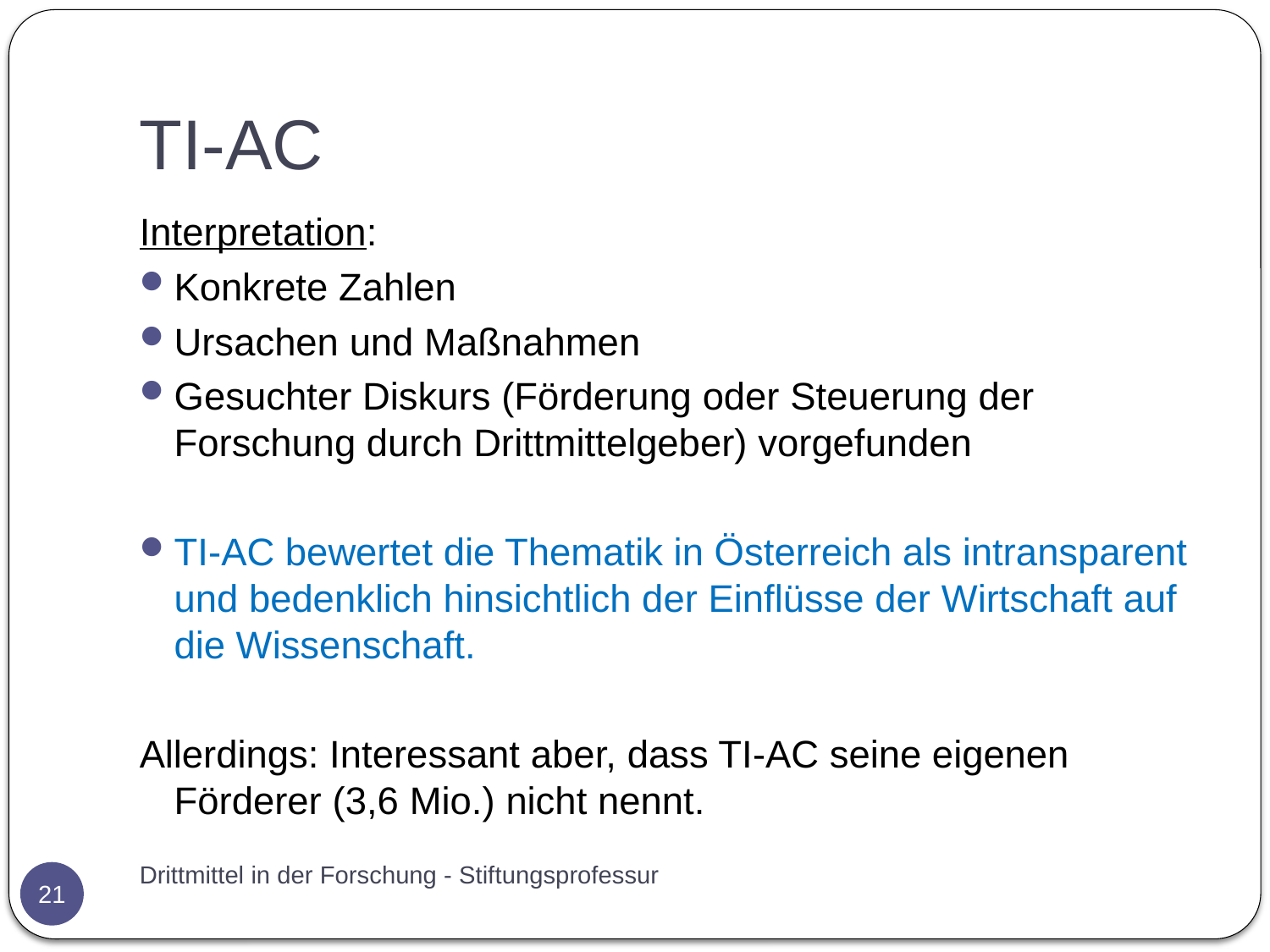

# TI-AC
Interpretation:
Konkrete Zahlen
Ursachen und Maßnahmen
Gesuchter Diskurs (Förderung oder Steuerung der Forschung durch Drittmittelgeber) vorgefunden

TI-AC bewertet die Thematik in Österreich als intransparent und bedenklich hinsichtlich der Einflüsse der Wirtschaft auf die Wissenschaft.

Allerdings: Interessant aber, dass TI-AC seine eigenen Förderer (3,6 Mio.) nicht nennt.

Drittmittel in der Forschung - Stiftungsprofessur
21